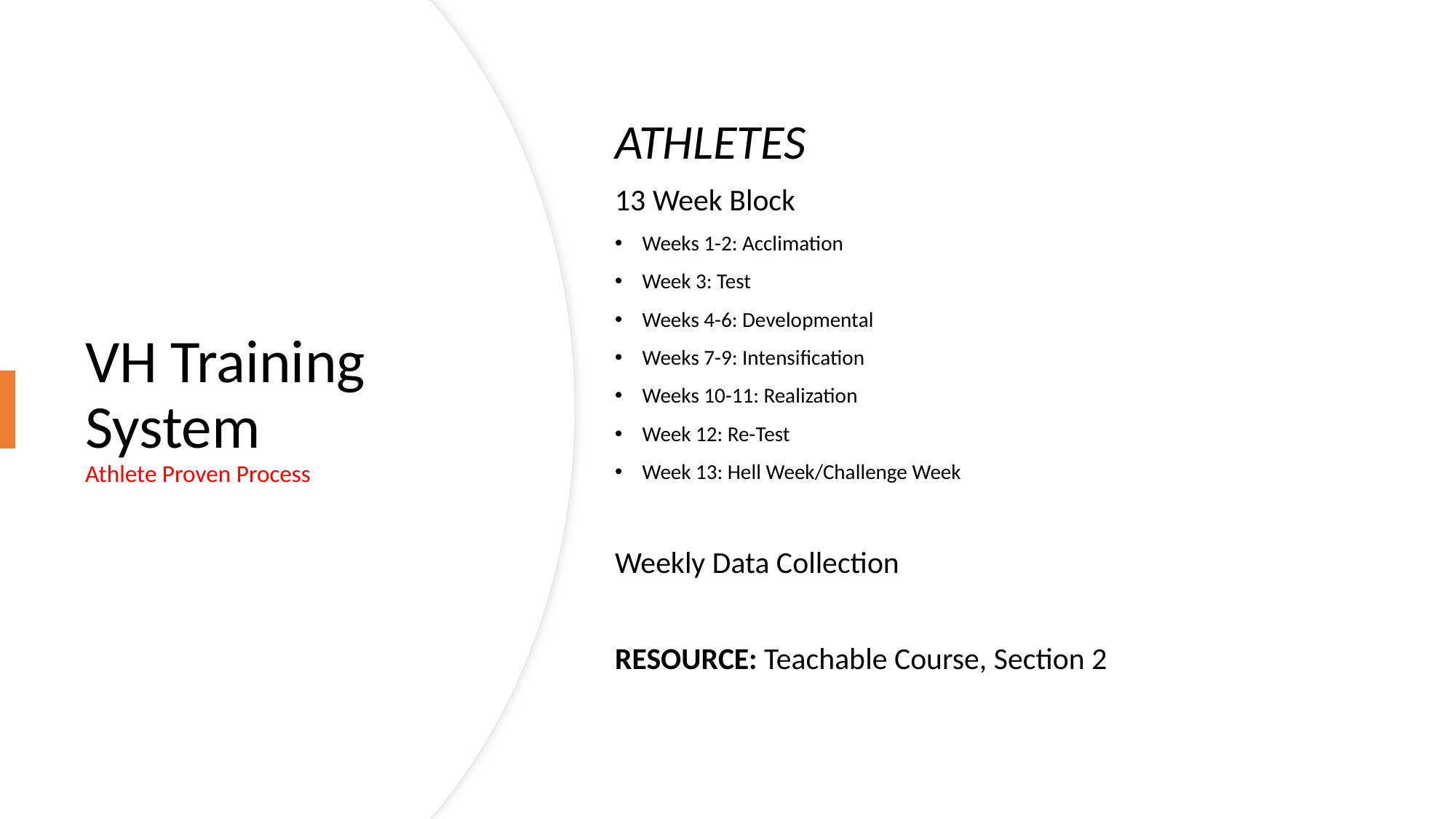

ATHLETES
13 Week Block
Weeks 1-2: Acclimation
Week 3: Test
Weeks 4-6: Developmental
Weeks 7-9: Intensification
Weeks 10-11: Realization
Week 12: Re-Test
Week 13: Hell Week/Challenge Week

Weekly Data Collection

RESOURCE: Teachable Course, Section 2

# VH Training System Athlete Proven Process